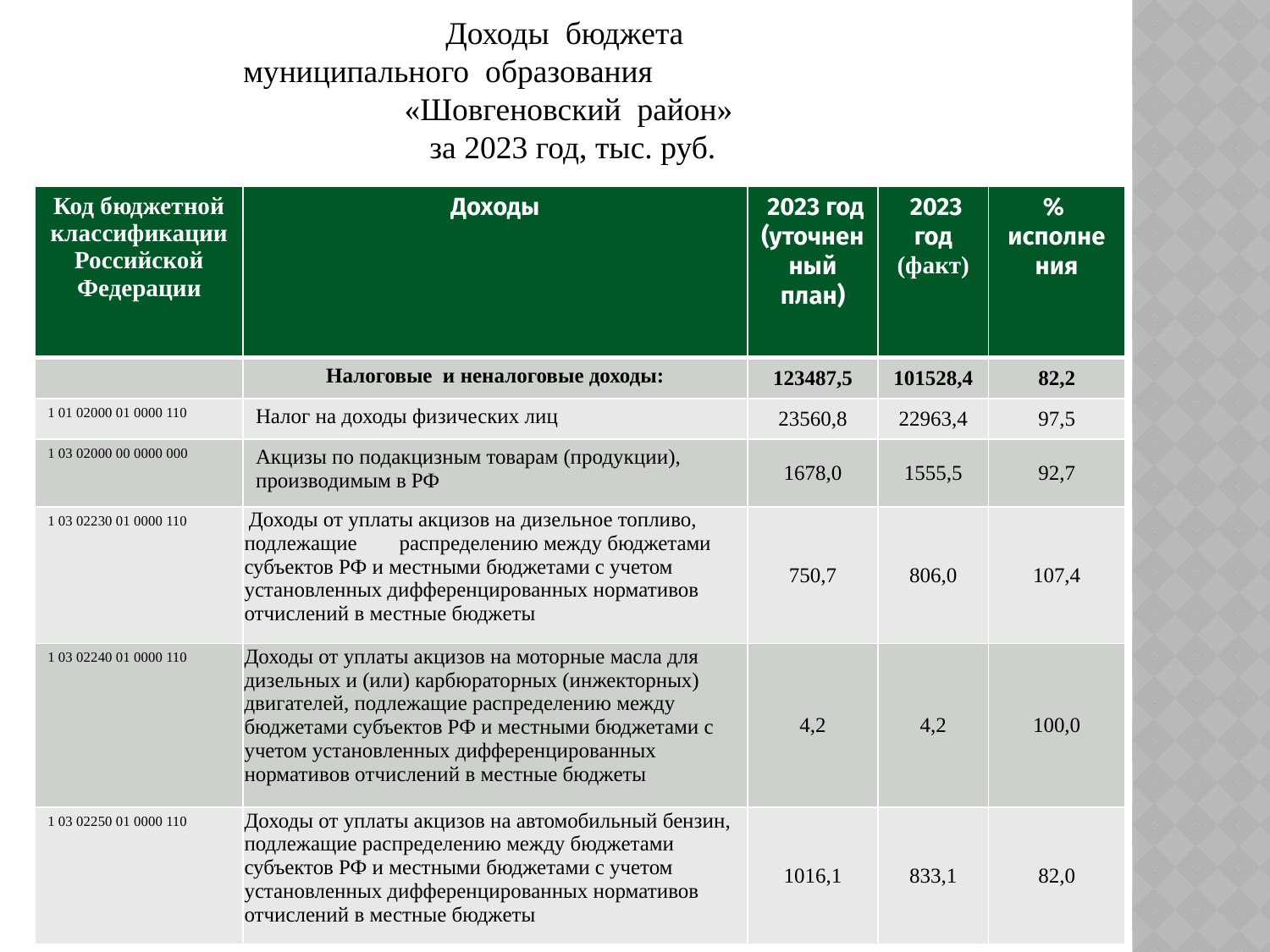

Доходы  бюджета
муниципального  образования                               «Шовгеновский  район»
 за 2023 год, тыс. руб.
| Код бюджетной классификации Российской Федерации | Доходы | 2023 год (уточненный план) | 2023 год (факт) | % исполнения |
| --- | --- | --- | --- | --- |
|  | Налоговые и неналоговые доходы: | 123487,5 | 101528,4 | 82,2 |
| 1 01 02000 01 0000 110 | Налог на доходы физических лиц | 23560,8 | 22963,4 | 97,5 |
| 1 03 02000 00 0000 000 | Акцизы по подакцизным товарам (продукции), производимым в РФ | 1678,0 | 1555,5 | 92,7 |
| 1 03 02230 01 0000 110 | Доходы от уплаты акцизов на дизельное топливо, подлежащие распределению между бюджетами субъектов РФ и местными бюджетами с учетом установленных дифференцированных нормативов отчислений в местные бюджеты | 750,7 | 806,0 | 107,4 |
| 1 03 02240 01 0000 110 | Доходы от уплаты акцизов на моторные масла для дизельных и (или) карбюраторных (инжекторных) двигателей, подлежащие распределению между бюджетами субъектов РФ и местными бюджетами с учетом установленных дифференцированных нормативов отчислений в местные бюджеты | 4,2 | 4,2 | 100,0 |
| 1 03 02250 01 0000 110 | Доходы от уплаты акцизов на автомобильный бензин, подлежащие распределению между бюджетами субъектов РФ и местными бюджетами с учетом установленных дифференцированных нормативов отчислений в местные бюджеты | 1016,1 | 833,1 | 82,0 |